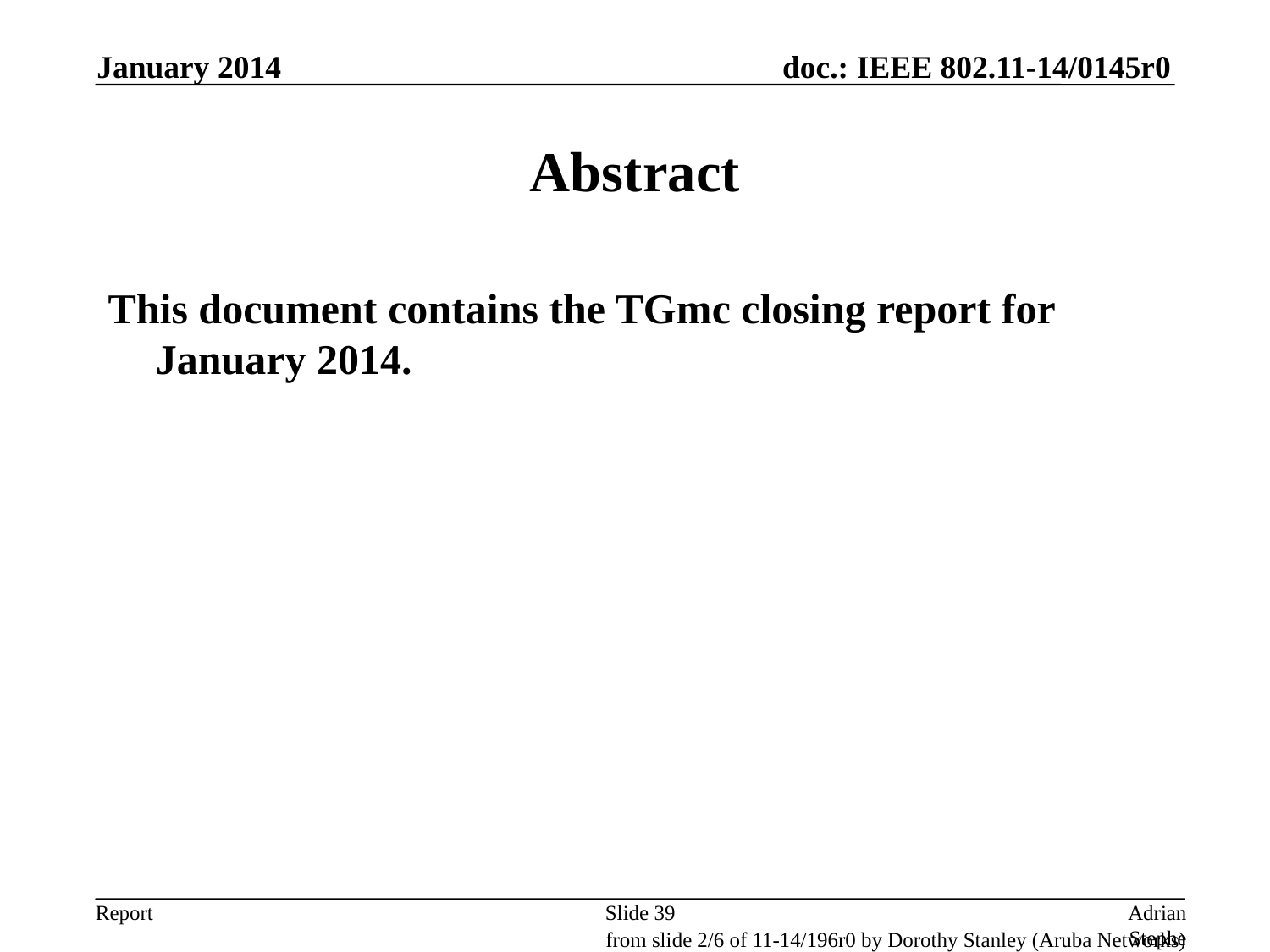

January 2014
# Abstract
This document contains the TGmc closing report for January 2014.
Slide 39
Adrian Stephens, Intel Corporation
from slide 2/6 of 11-14/196r0 by Dorothy Stanley (Aruba Networks)